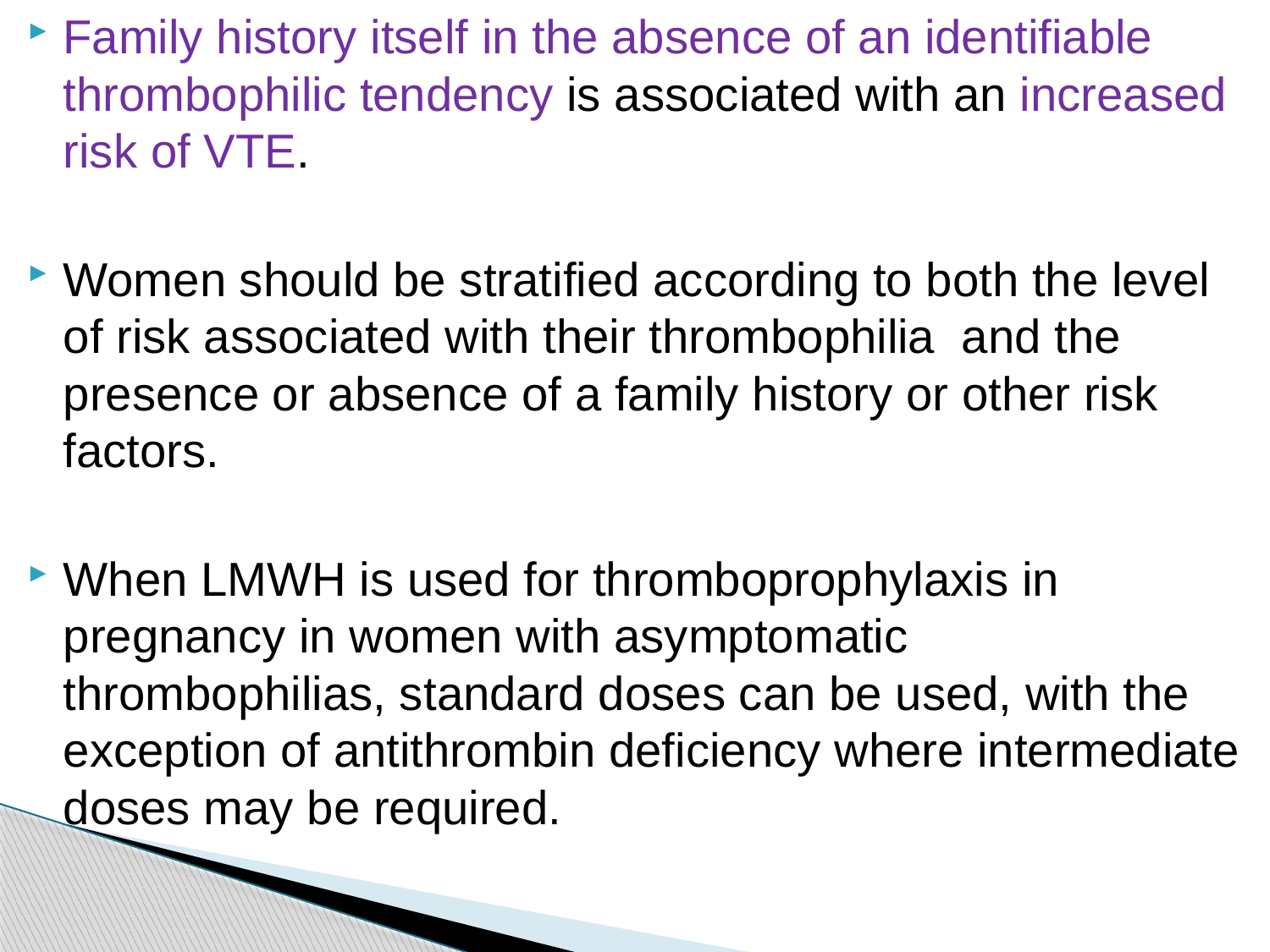

Family history itself in the absence of an identifiable thrombophilic tendency is associated with an increased risk of VTE.

Women should be stratified according to both the level of risk associated with their thrombophilia  and the presence or absence of a family history or other risk factors.

When LMWH is used for thromboprophylaxis in pregnancy in women with asymptomatic thrombophilias, standard doses can be used, with the exception of antithrombin deficiency where intermediate doses may be required.